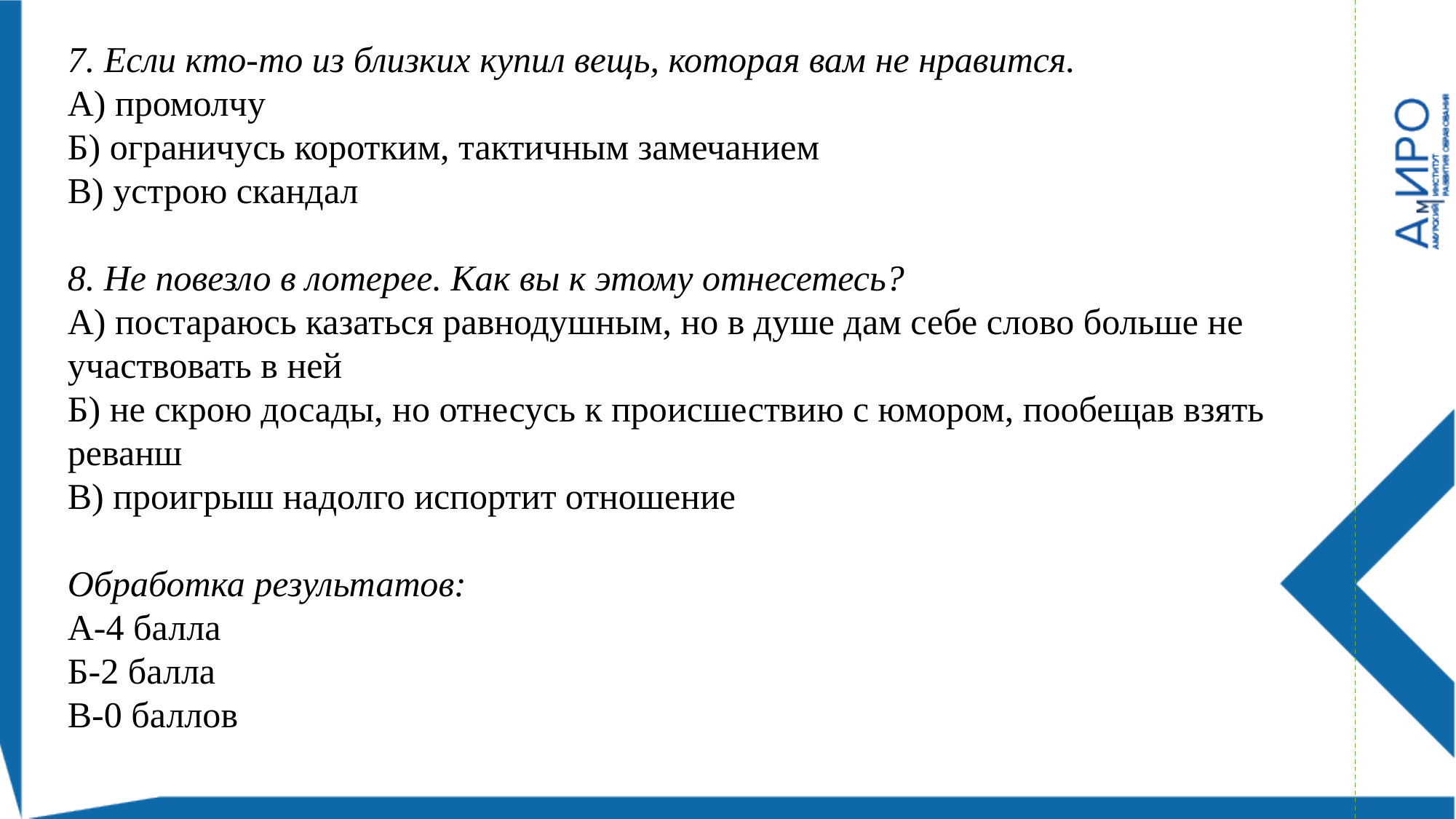

7. Если кто-то из близких купил вещь, которая вам не нравится.
А) промолчу
Б) ограничусь коротким, тактичным замечанием
В) устрою скандал
8. Не повезло в лотерее. Как вы к этому отнесетесь?
А) постараюсь казаться равнодушным, но в душе дам себе слово больше не участвовать в ней
Б) не скрою досады, но отнесусь к происшествию с юмором, пообещав взять реванш
В) проигрыш надолго испортит отношение
Обработка результатов:
А-4 балла
Б-2 балла
В-0 баллов